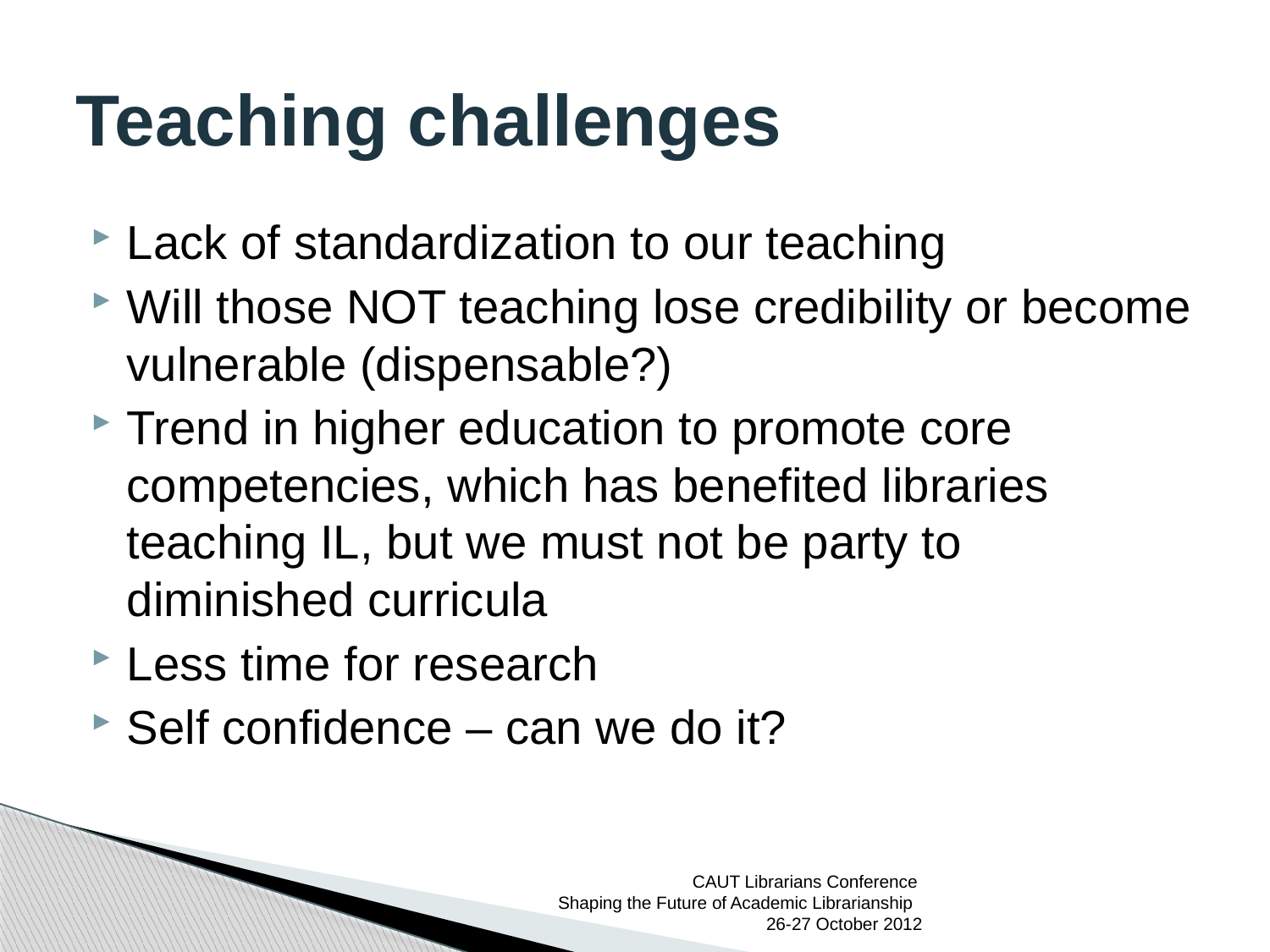

# Teaching challenges
Lack of standardization to our teaching
Will those NOT teaching lose credibility or become vulnerable (dispensable?)
Trend in higher education to promote core competencies, which has benefited libraries teaching IL, but we must not be party to diminished curricula
Less time for research
Self confidence – can we do it?
CAUT Librarians Conference
 Shaping the Future of Academic Librarianship
26-27 October 2012